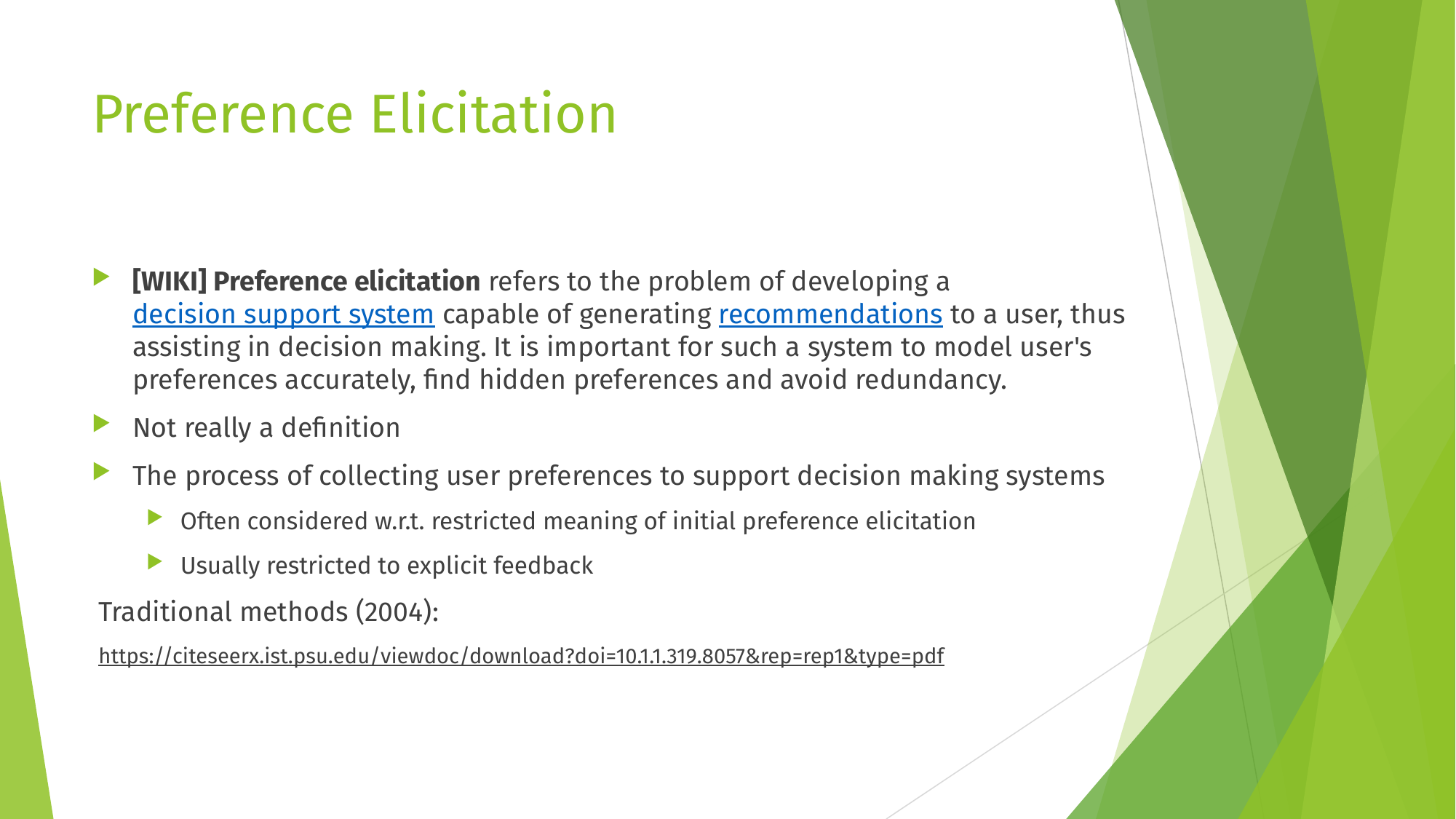

# Preference Elicitation
[WIKI] Preference elicitation refers to the problem of developing a decision support system capable of generating recommendations to a user, thus assisting in decision making. It is important for such a system to model user's preferences accurately, find hidden preferences and avoid redundancy.
Not really a definition
The process of collecting user preferences to support decision making systems
Often considered w.r.t. restricted meaning of initial preference elicitation
Usually restricted to explicit feedback
Traditional methods (2004):
https://citeseerx.ist.psu.edu/viewdoc/download?doi=10.1.1.319.8057&rep=rep1&type=pdf